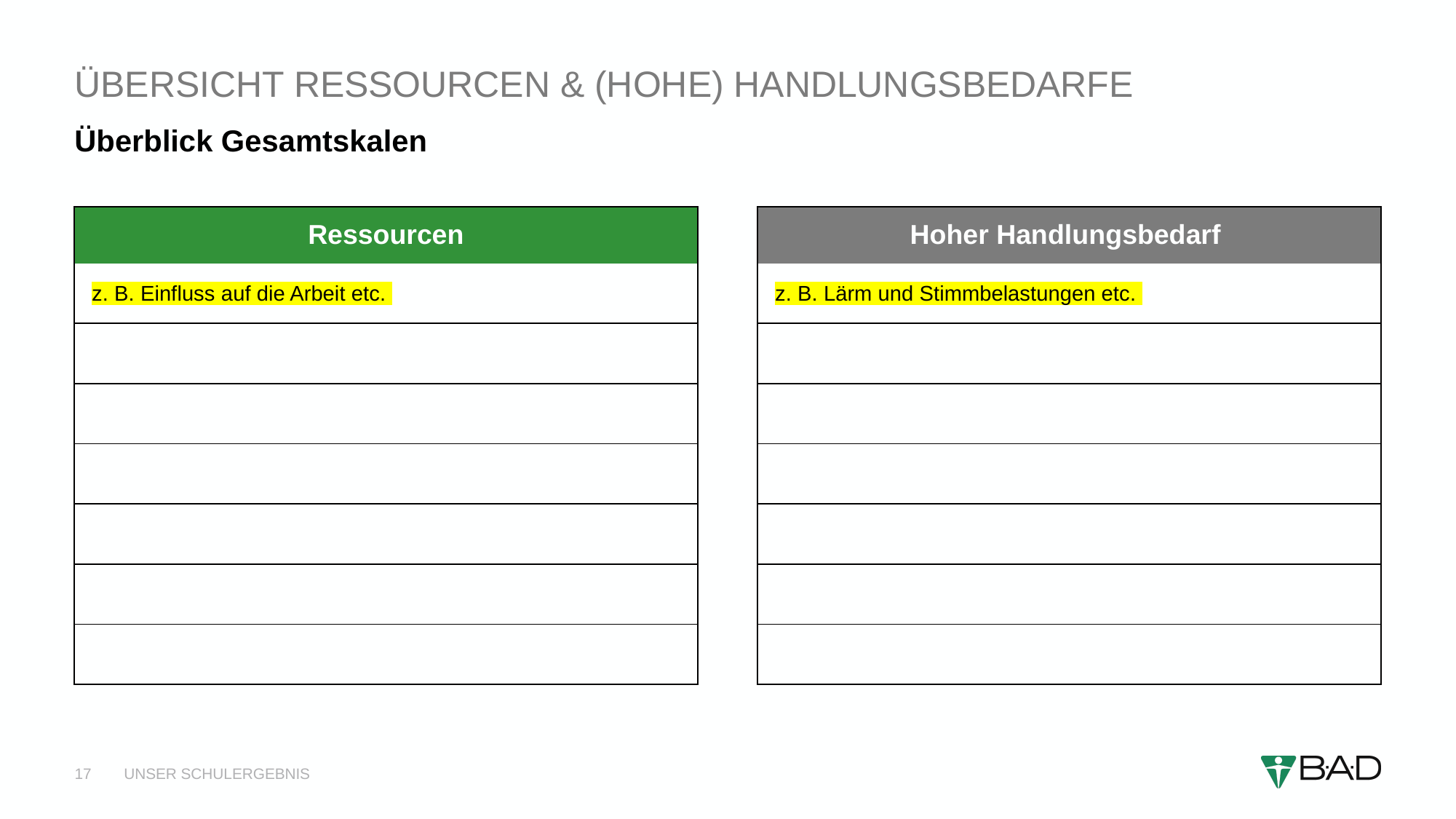

# Übersicht Ressourcen & (hohe) Handlungsbedarfe
Überblick Gesamtskalen
| Ressourcen |
| --- |
| z. B. Einfluss auf die Arbeit etc. |
|  |
|  |
|  |
|  |
|  |
|  |
| Hoher Handlungsbedarf |
| --- |
| z. B. Lärm und Stimmbelastungen etc. |
|  |
|  |
|  |
|  |
|  |
|  |
17
UNSER SCHULERGEBNIS